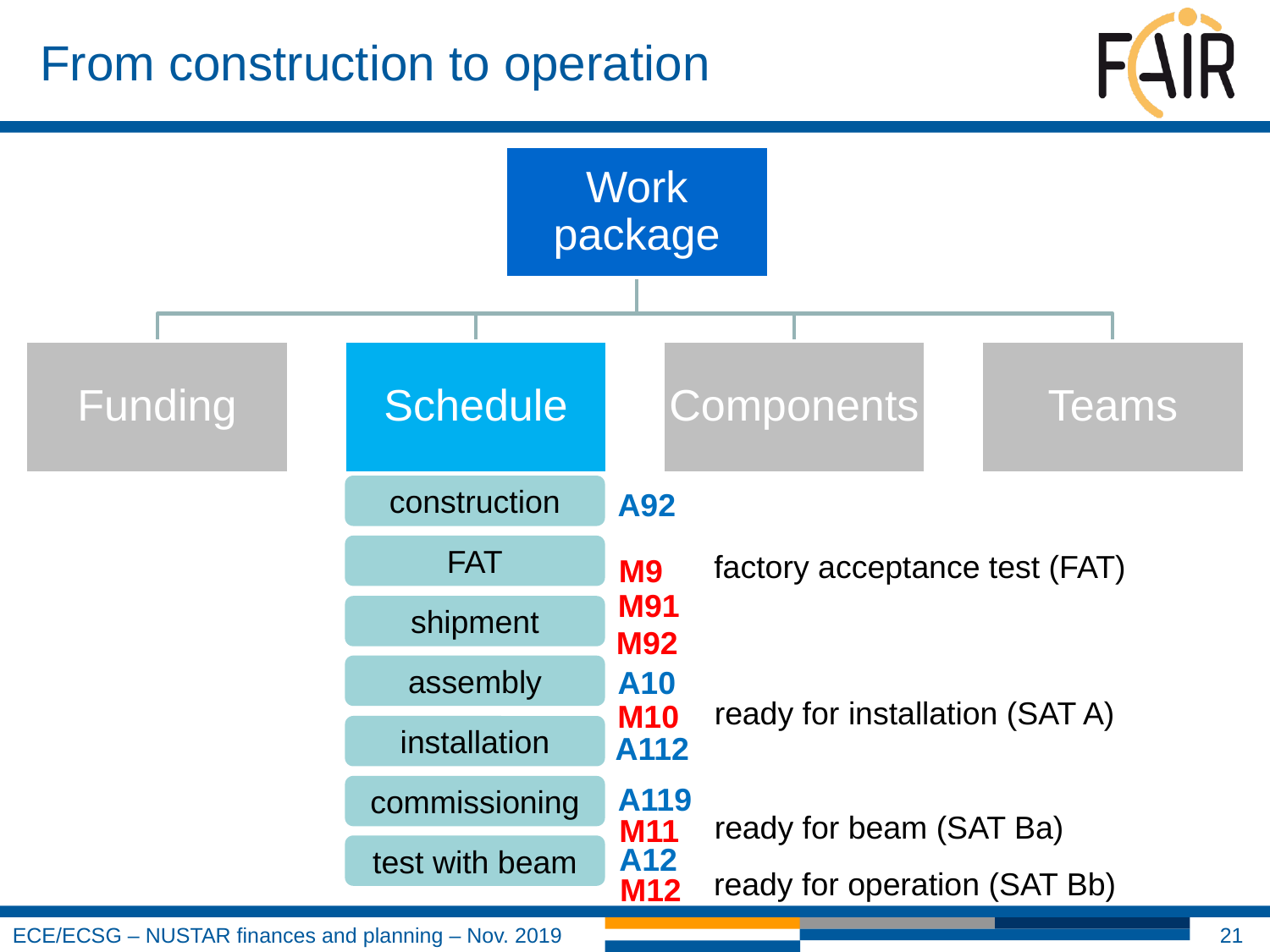

# From construction to operation
Work package
Funding
Schedule
Components
Teams
construction
A92
FAT
factory acceptance test (FAT)
M9
M91
shipment
M92
assembly
A10
ready for installation (SAT A)
M10
installation
A112
A119
commissioning
ready for beam (SAT Ba)
M11
A12
test with beam
ready for operation (SAT Bb)
M12
21